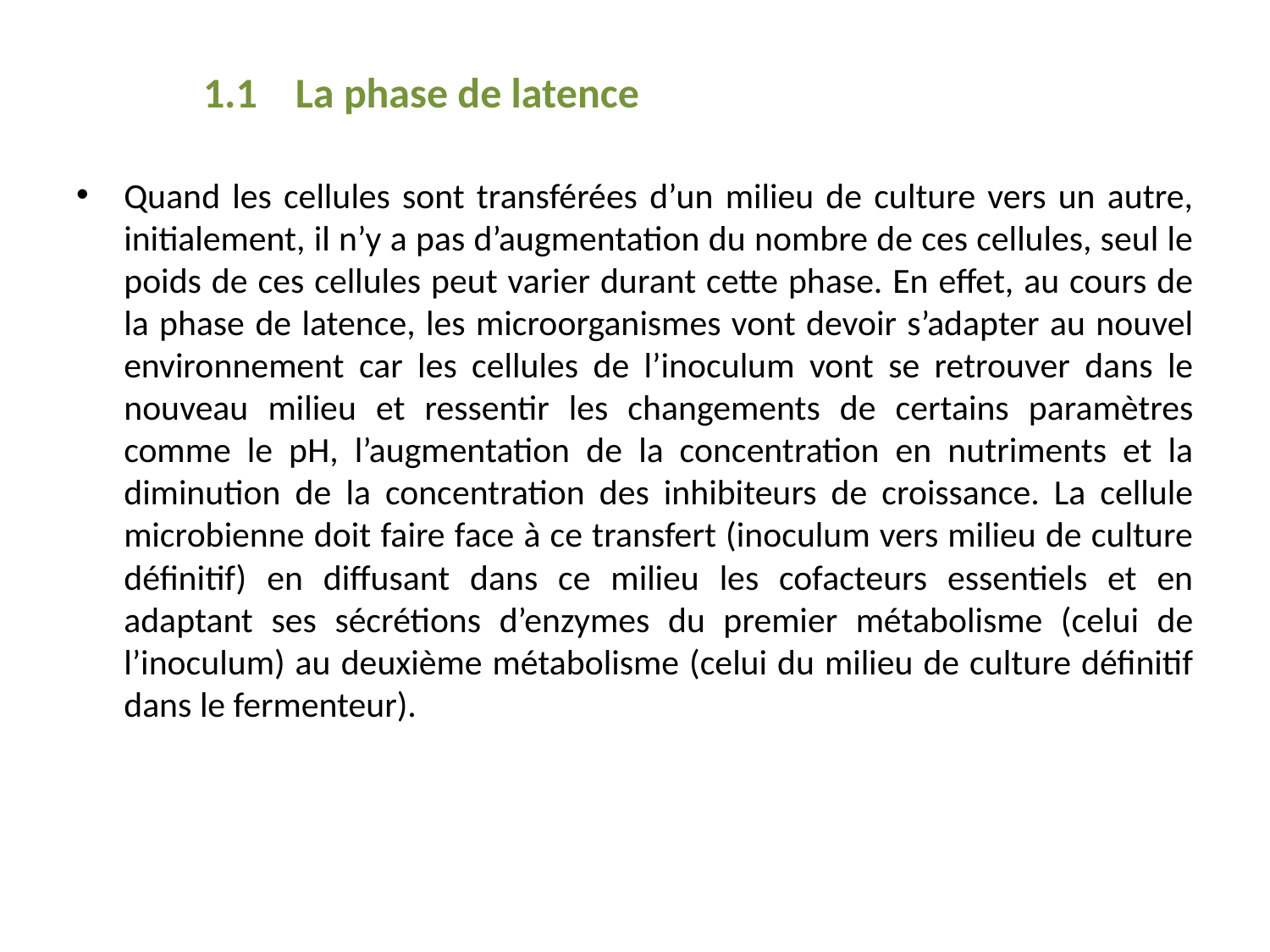

1.1    La phase de latence

Quand les cellules sont transférées d’un milieu de culture vers un autre, initialement, il n’y a pas d’augmentation du nombre de ces cellules, seul le poids de ces cellules peut varier durant cette phase. En effet, au cours de la phase de latence, les microorganismes vont devoir s’adapter au nouvel environnement car les cellules de l’inoculum vont se retrouver dans le nouveau milieu et ressentir les changements de certains paramètres comme le pH, l’augmentation de la concentration en nutriments et la diminution de la concentration des inhibiteurs de croissance. La cellule microbienne doit faire face à ce transfert (inoculum vers milieu de culture définitif) en diffusant dans ce milieu les cofacteurs essentiels et en adaptant ses sécrétions d’enzymes du premier métabolisme (celui de l’inoculum) au deuxième métabolisme (celui du milieu de culture définitif dans le fermenteur).